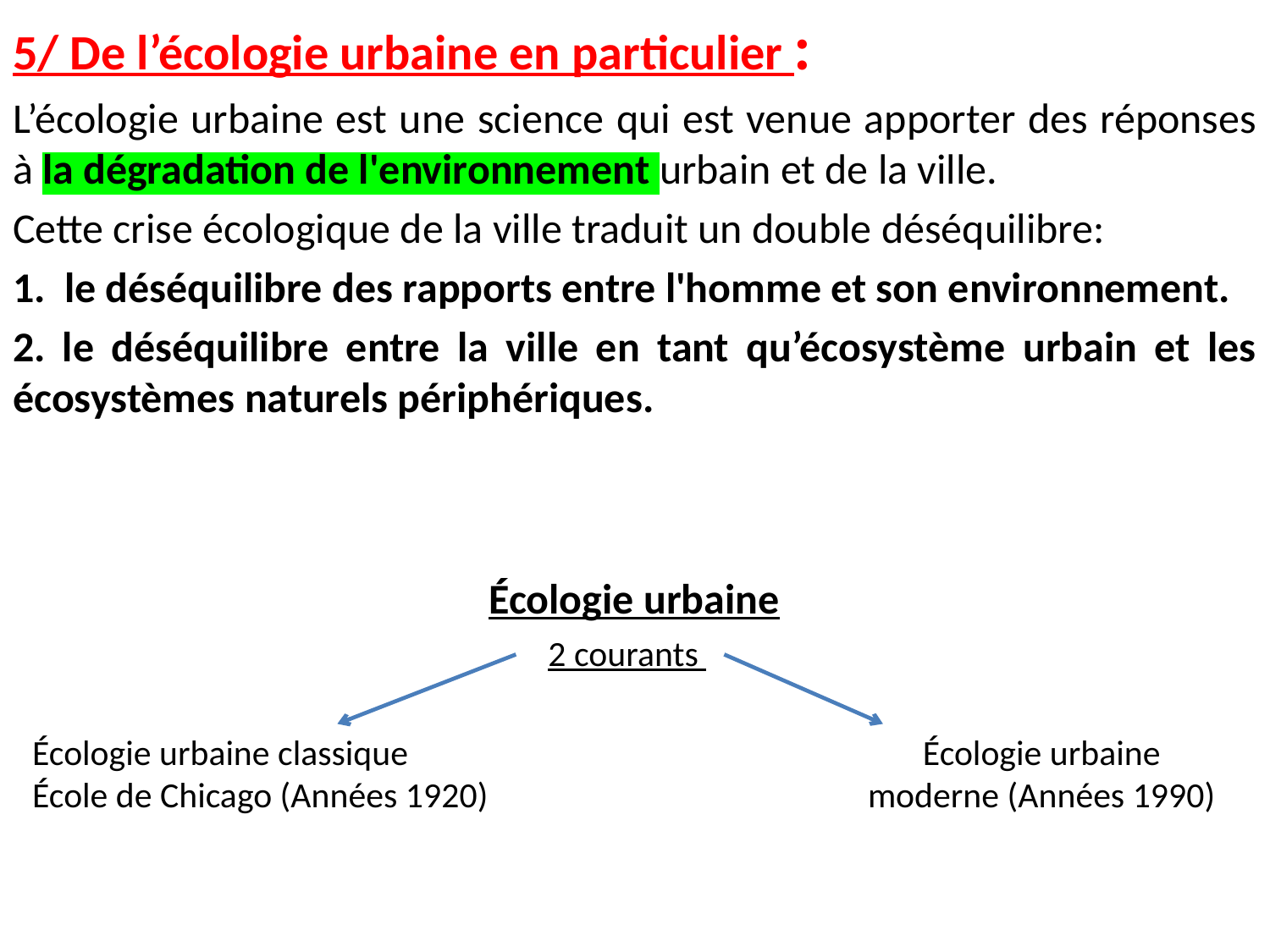

5/ De l’écologie urbaine en particulier :
L’écologie urbaine est une science qui est venue apporter des réponses à la dégradation de l'environnement urbain et de la ville.
Cette crise écologique de la ville traduit un double déséquilibre:
1.  le déséquilibre des rapports entre l'homme et son environnement.
2. le déséquilibre entre la ville en tant qu’écosystème urbain et les écosystèmes naturels périphériques.
Écologie urbaine
2 courants
Écologie urbaine classique
École de Chicago (Années 1920)
Écologie urbaine moderne (Années 1990)